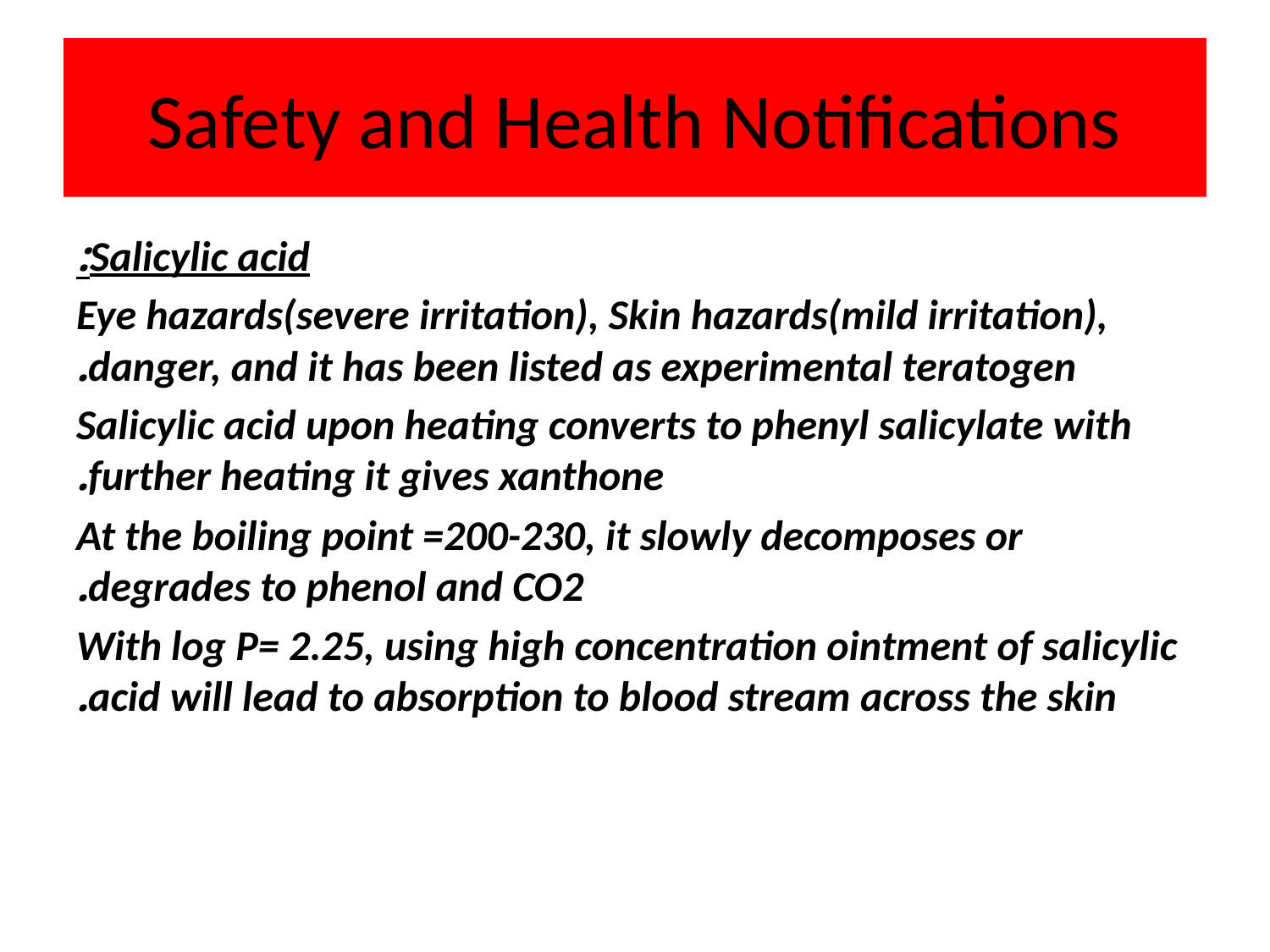

# Safety and Health Notifications
Salicylic acid:
    Eye hazards(severe irritation), Skin hazards(mild irritation), danger, and it has been listed as experimental teratogen.
Salicylic acid upon heating converts to phenyl salicylate with further heating it gives xanthone.
At the boiling point =200-230, it slowly decomposes or degrades to phenol and CO2.
With log P= 2.25, using high concentration ointment of salicylic acid will lead to absorption to blood stream across the skin.